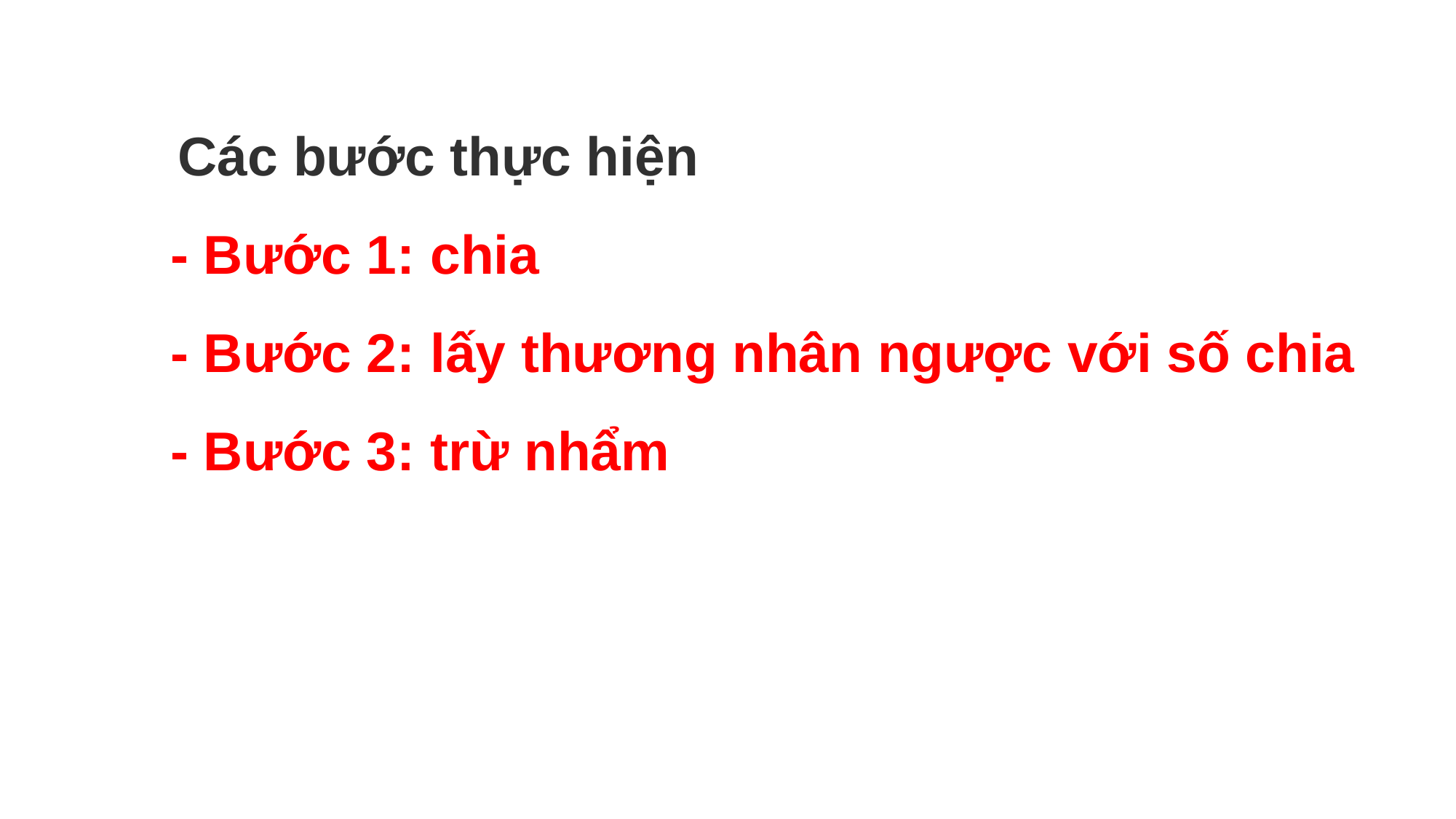

Các bước thực hiện
- Bước 1: chia
- Bước 2: lấy thương nhân ngược với số chia
- Bước 3: trừ nhẩm